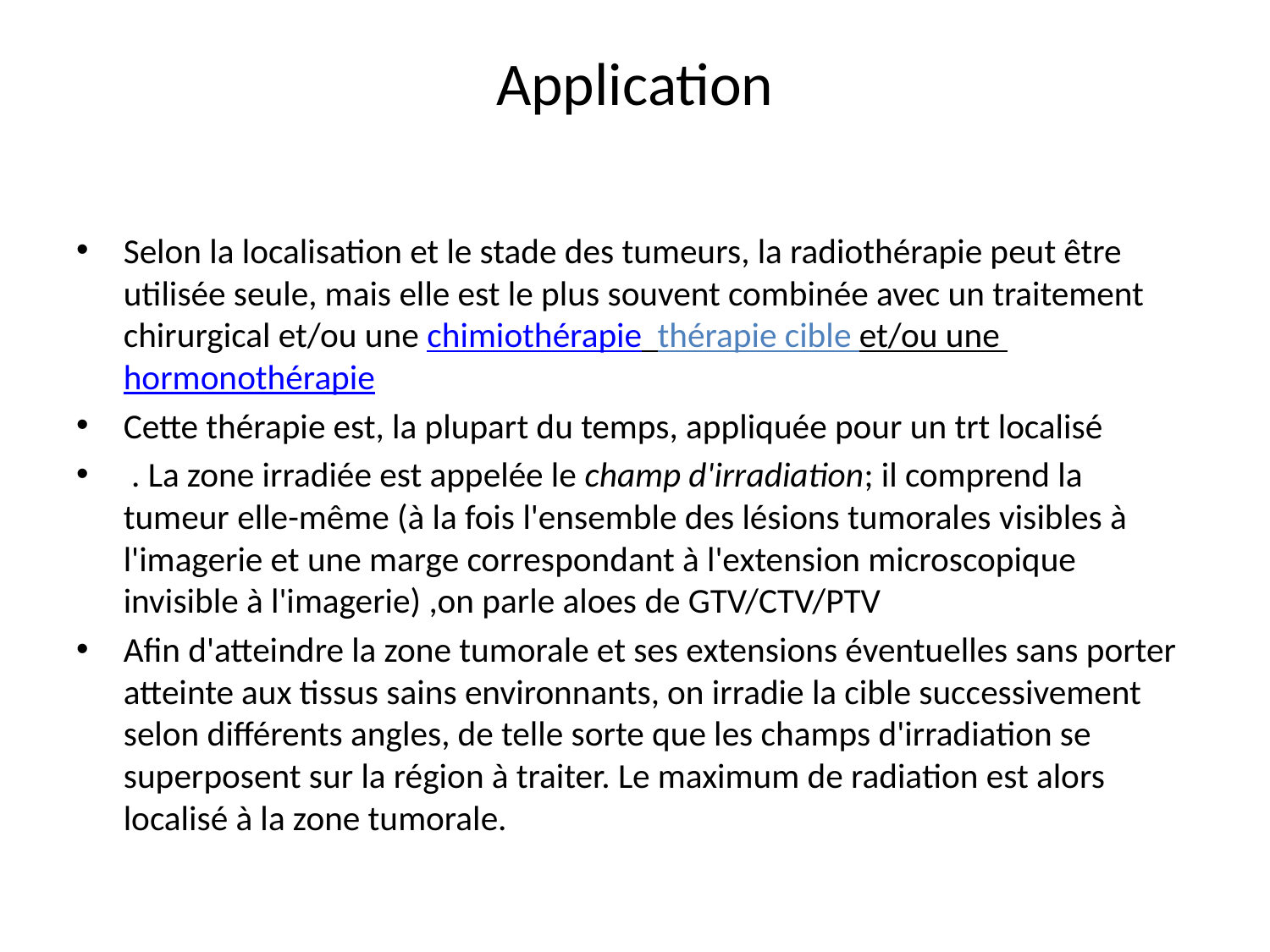

# Application
Selon la localisation et le stade des tumeurs, la radiothérapie peut être utilisée seule, mais elle est le plus souvent combinée avec un traitement chirurgical et/ou une chimiothérapie  thérapie cible et/ou une hormonothérapie
Cette thérapie est, la plupart du temps, appliquée pour un trt localisé
 . La zone irradiée est appelée le champ d'irradiation; il comprend la tumeur elle-même (à la fois l'ensemble des lésions tumorales visibles à l'imagerie et une marge correspondant à l'extension microscopique invisible à l'imagerie) ,on parle aloes de GTV/CTV/PTV
Afin d'atteindre la zone tumorale et ses extensions éventuelles sans porter atteinte aux tissus sains environnants, on irradie la cible successivement selon différents angles, de telle sorte que les champs d'irradiation se superposent sur la région à traiter. Le maximum de radiation est alors localisé à la zone tumorale.